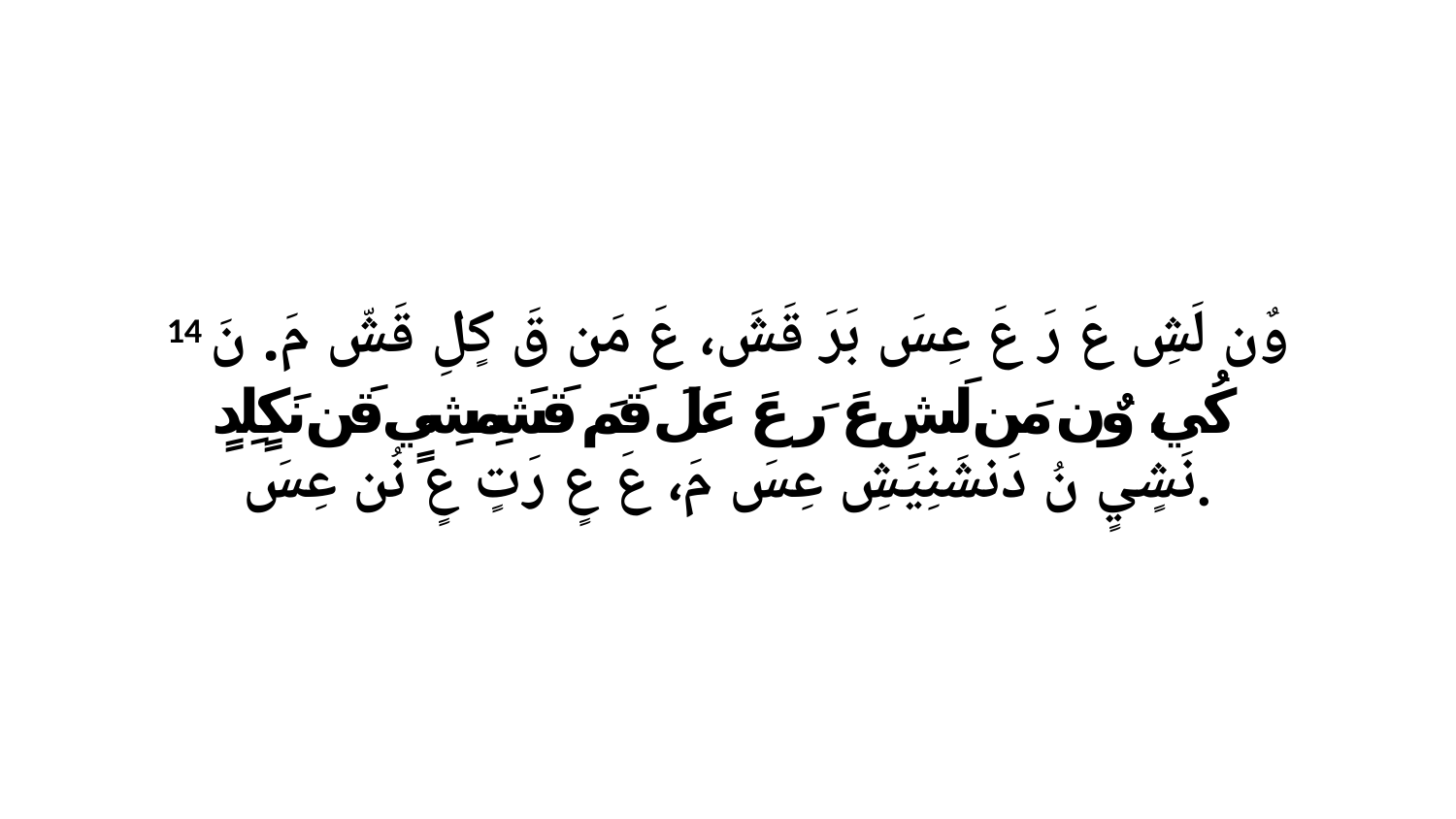

14 وٌن لَشِ عَ رَ عَ عِسَ بَرَ قَشَ، عَ مَن قَ كٍلِ قَشّ مَ. نَ كُي، وٌن مَن لَشِ عَ رَ عَ عَلَ قَمَ قَشَمِشِيٍ قَن نَكٍلِدٍ نَشٍيٍ نُ دَنشَنِيَشِ عِسَ مَ، عَ عٍ رَتٍ عٍ نُن عِسَ.